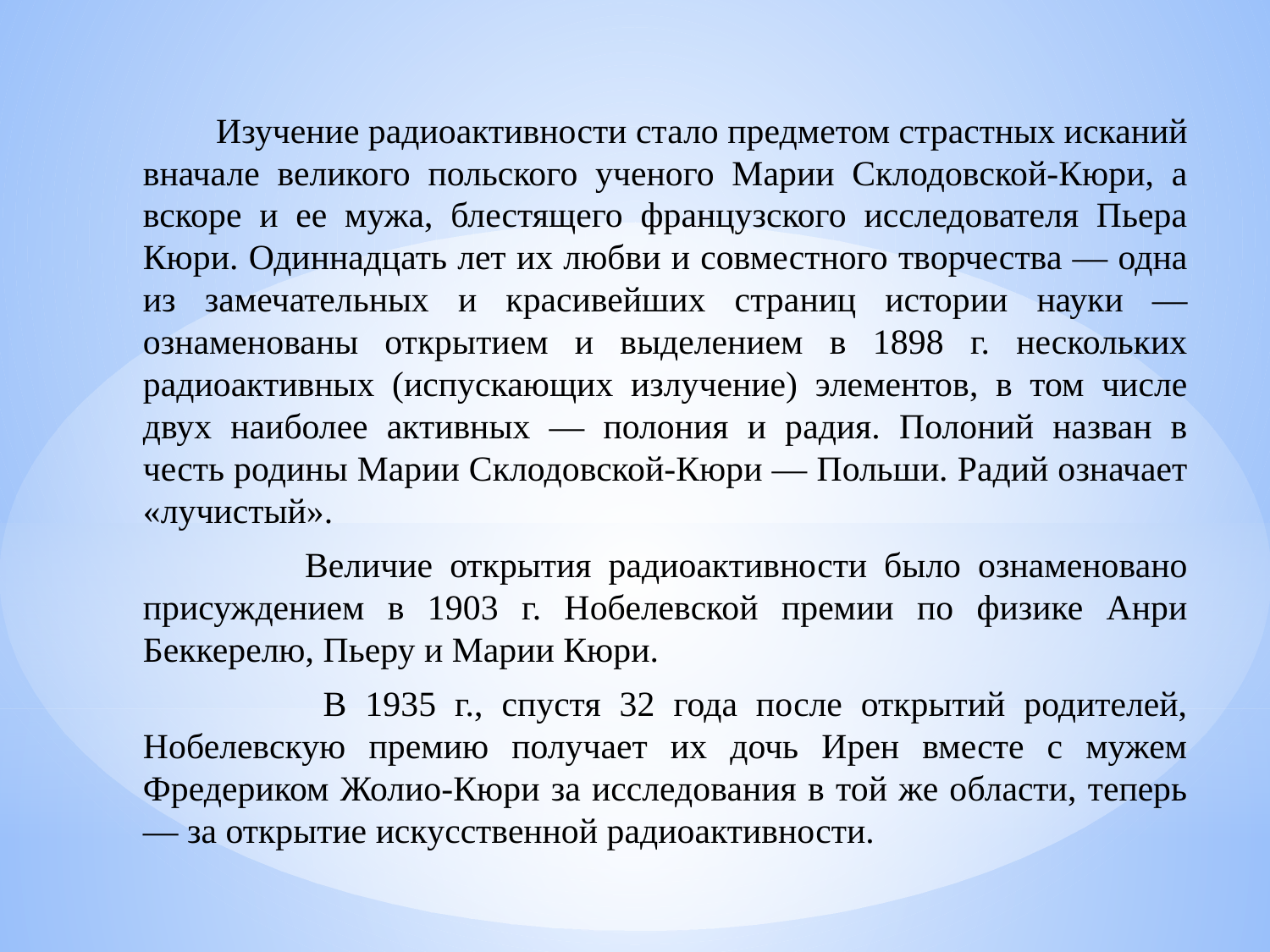

Изучение радиоактивности стало предметом страстных исканий вначале великого польского ученого Марии Склодовской-Кюри, а вскоре и ее мужа, блестящего французского исследователя Пьера Кюри. Одиннадцать лет их любви и совместного творчества — одна из замечательных и красивейших страниц истории науки — ознаменованы открытием и выделением в 1898 г. нескольких радиоактивных (испускающих излучение) элементов, в том числе двух наиболее активных — полония и радия. Полоний назван в честь родины Марии Склодовской-Кюри — Польши. Радий означает «лучистый».
           Величие открытия радиоактивности было ознаменовано присуждением в 1903 г. Нобелевской премии по физике Анри Беккерелю, Пьеру и Марии Кюри.
           В 1935 г., спустя 32 года после открытий родителей, Нобелевскую премию получает их дочь Ирен вместе с мужем Фредериком Жолио-Кюри за исследования в той же области, теперь — за открытие искусственной радиоактивности.